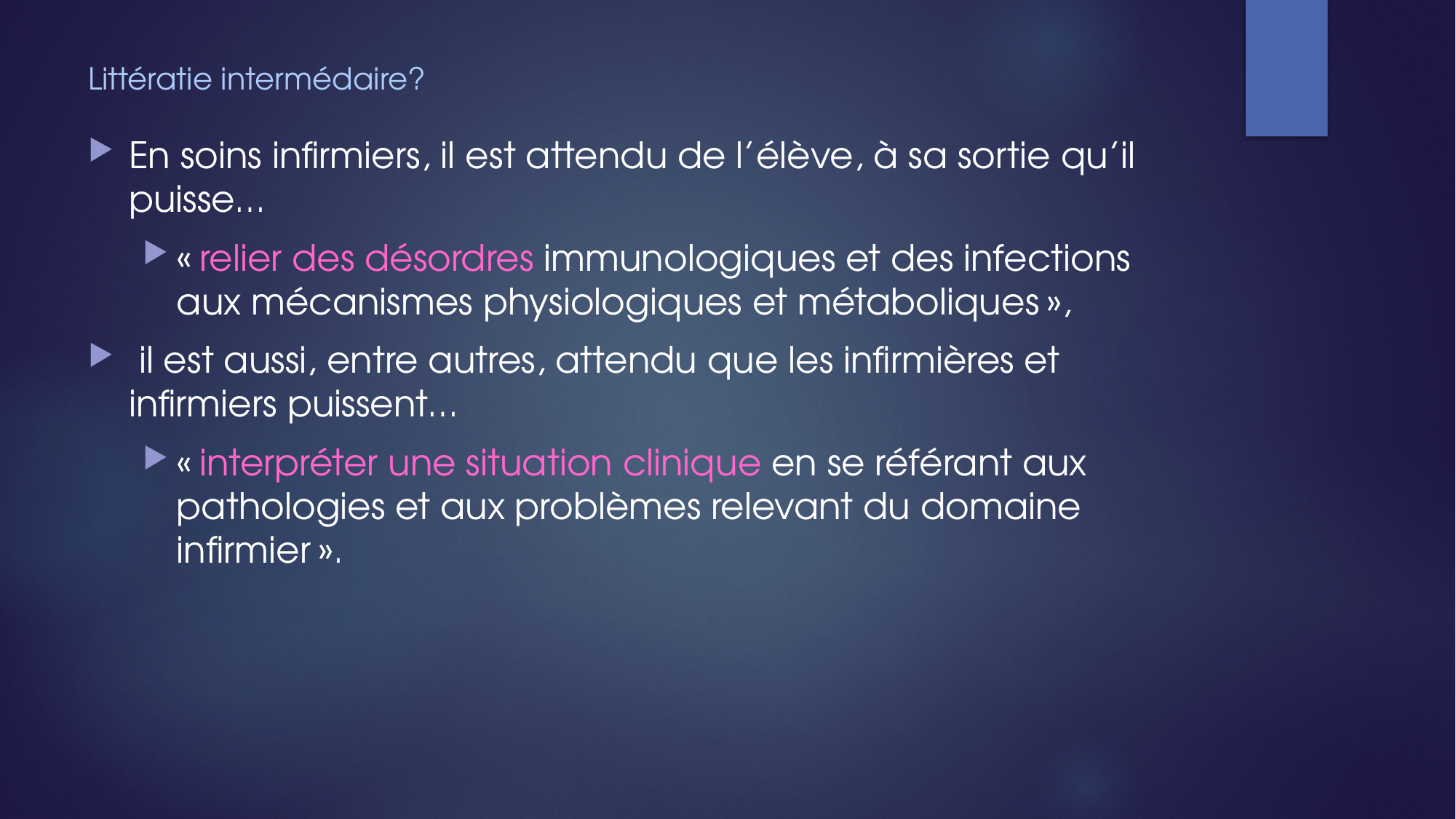

# Littératie intermédaire?
En soins infirmiers, il est attendu de l’élève, à sa sortie qu’il puisse…
« relier des désordres immunologiques et des infections aux mécanismes physiologiques et métaboliques »,
 il est aussi, entre autres, attendu que les infirmières et infirmiers puissent…
« interpréter une situation clinique en se référant aux pathologies et aux problèmes relevant du domaine infirmier ».